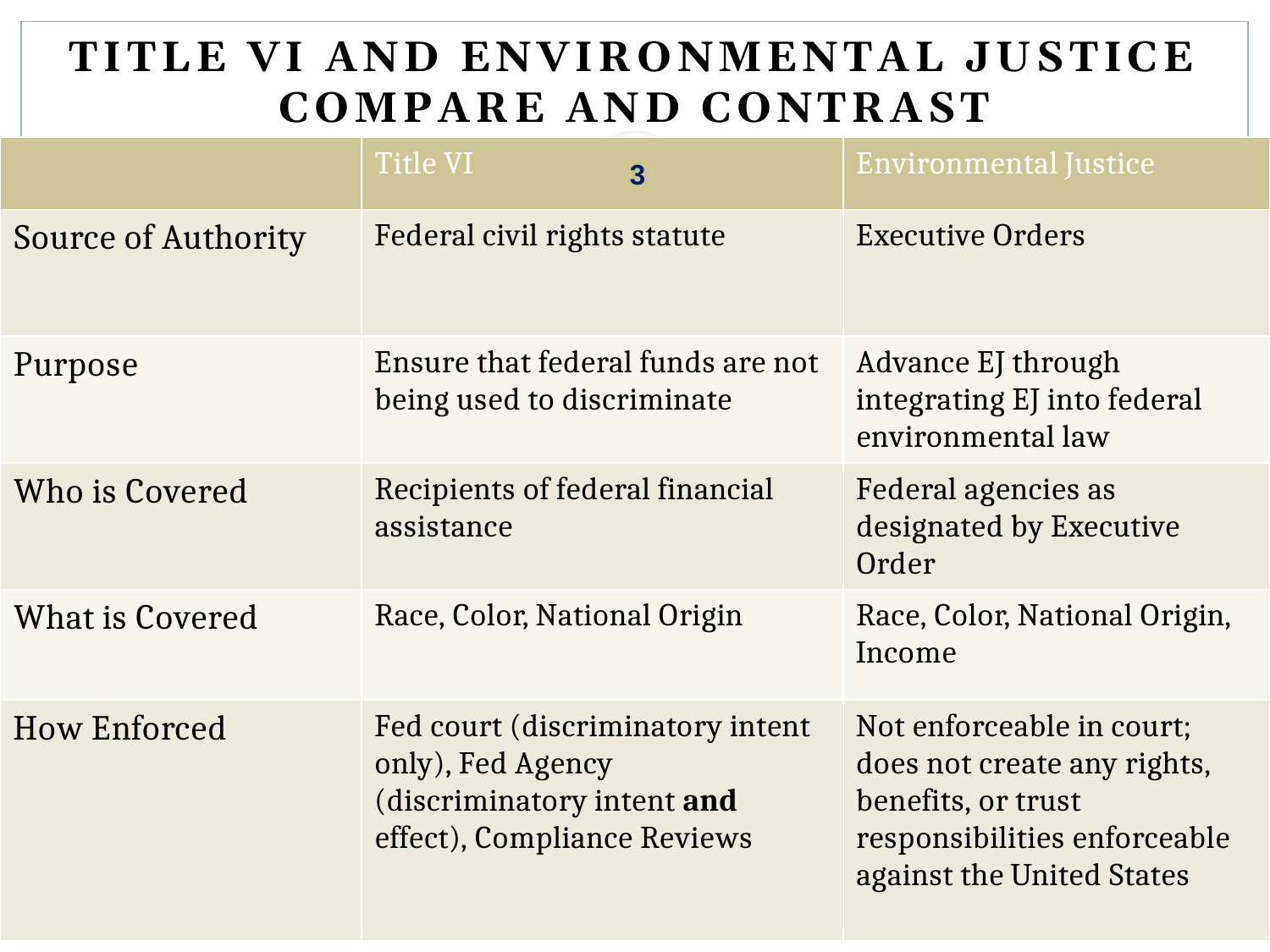

# Title VI and Environmental Justice Compare and Contrast
|  | Title VI | Environmental Justice |
| --- | --- | --- |
| Source of Authority | Federal civil rights statute | Executive Orders |
| Purpose | Ensure that federal funds are not being used to discriminate | Advance EJ through integrating EJ into federal environmental law |
| Who is Covered | Recipients of federal financial assistance | Federal agencies as designated by Executive Order |
| What is Covered | Race, Color, National Origin | Race, Color, National Origin, Income |
| How Enforced | Fed court (discriminatory intent only), Fed Agency (discriminatory intent and effect), Compliance Reviews | Not enforceable in court; does not create any rights, benefits, or trust responsibilities enforceable against the United States |
3